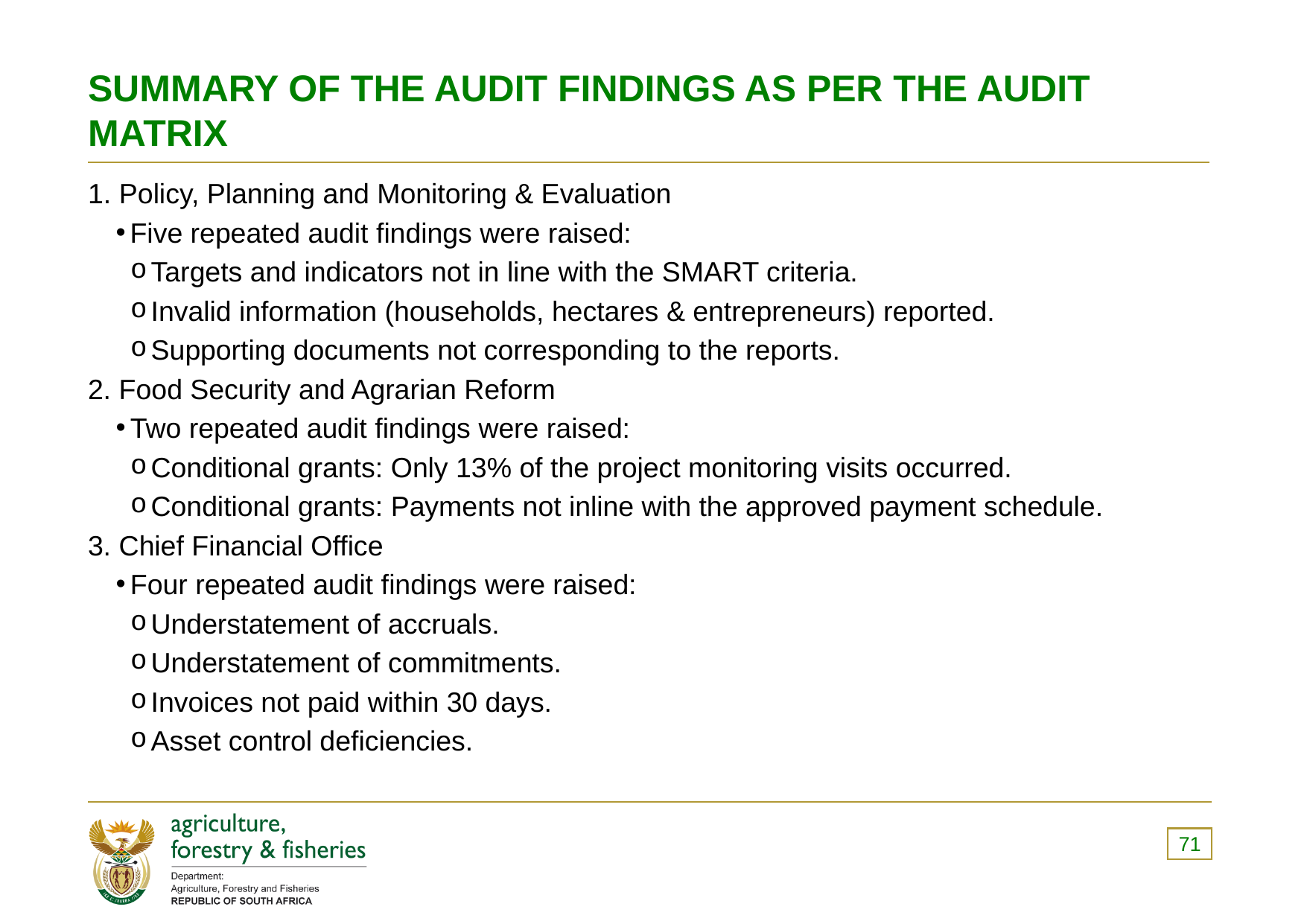

# SUMMARY OF THE AUDIT FINDINGS AS PER THE AUDIT MATRIX
 Policy, Planning and Monitoring & Evaluation
Five repeated audit findings were raised:
Targets and indicators not in line with the SMART criteria.
Invalid information (households, hectares & entrepreneurs) reported.
Supporting documents not corresponding to the reports.
2. Food Security and Agrarian Reform
Two repeated audit findings were raised:
Conditional grants: Only 13% of the project monitoring visits occurred.
Conditional grants: Payments not inline with the approved payment schedule.
3. Chief Financial Office
Four repeated audit findings were raised:
Understatement of accruals.
Understatement of commitments.
Invoices not paid within 30 days.
Asset control deficiencies.

71